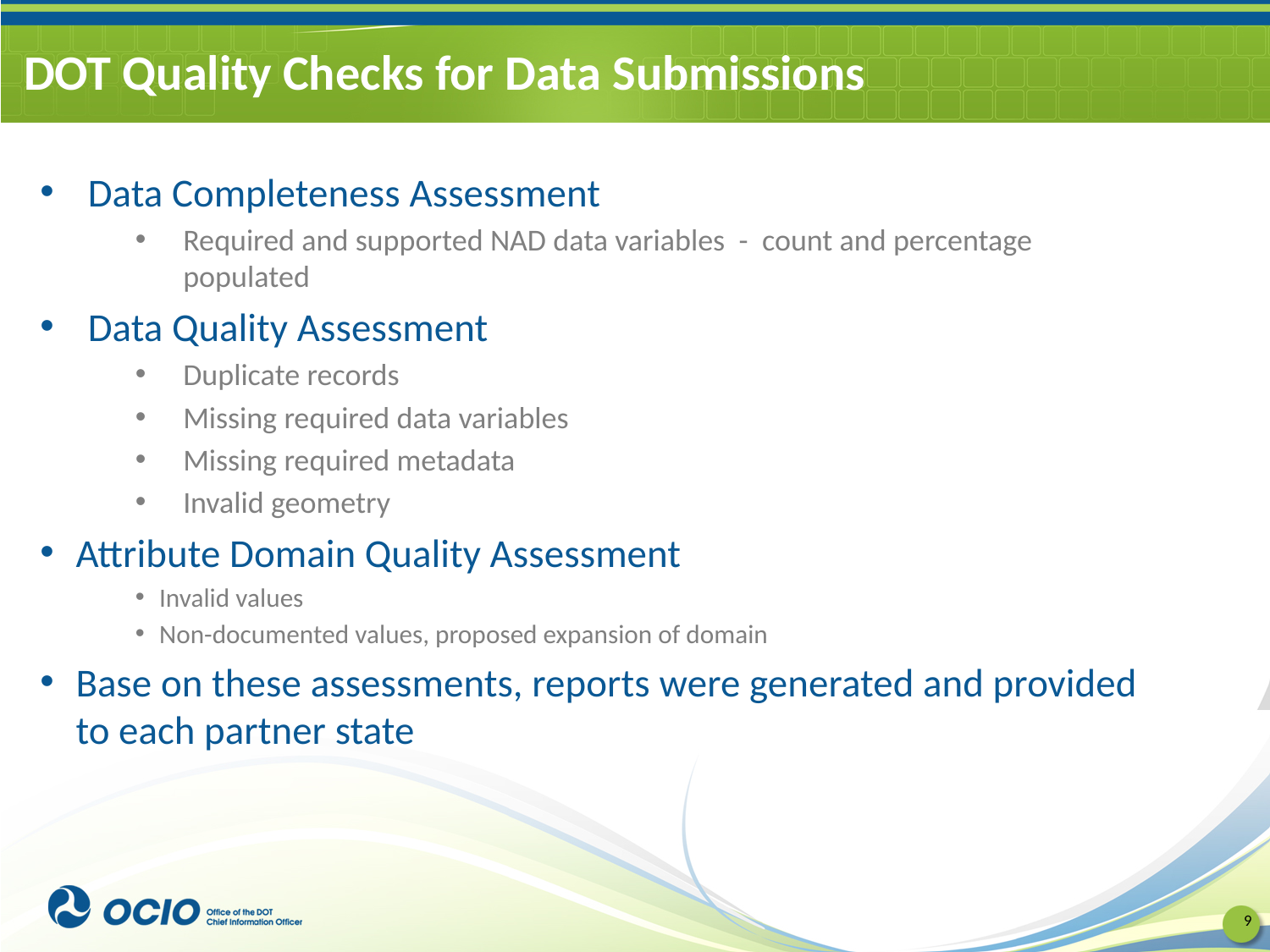

# DOT Quality Checks for Data Submissions
Data Completeness Assessment
Required and supported NAD data variables  -  count and percentage populated
Data Quality Assessment
Duplicate records
Missing required data variables
Missing required metadata
Invalid geometry
Attribute Domain Quality Assessment
Invalid values
Non-documented values, proposed expansion of domain
Base on these assessments, reports were generated and provided to each partner state

9